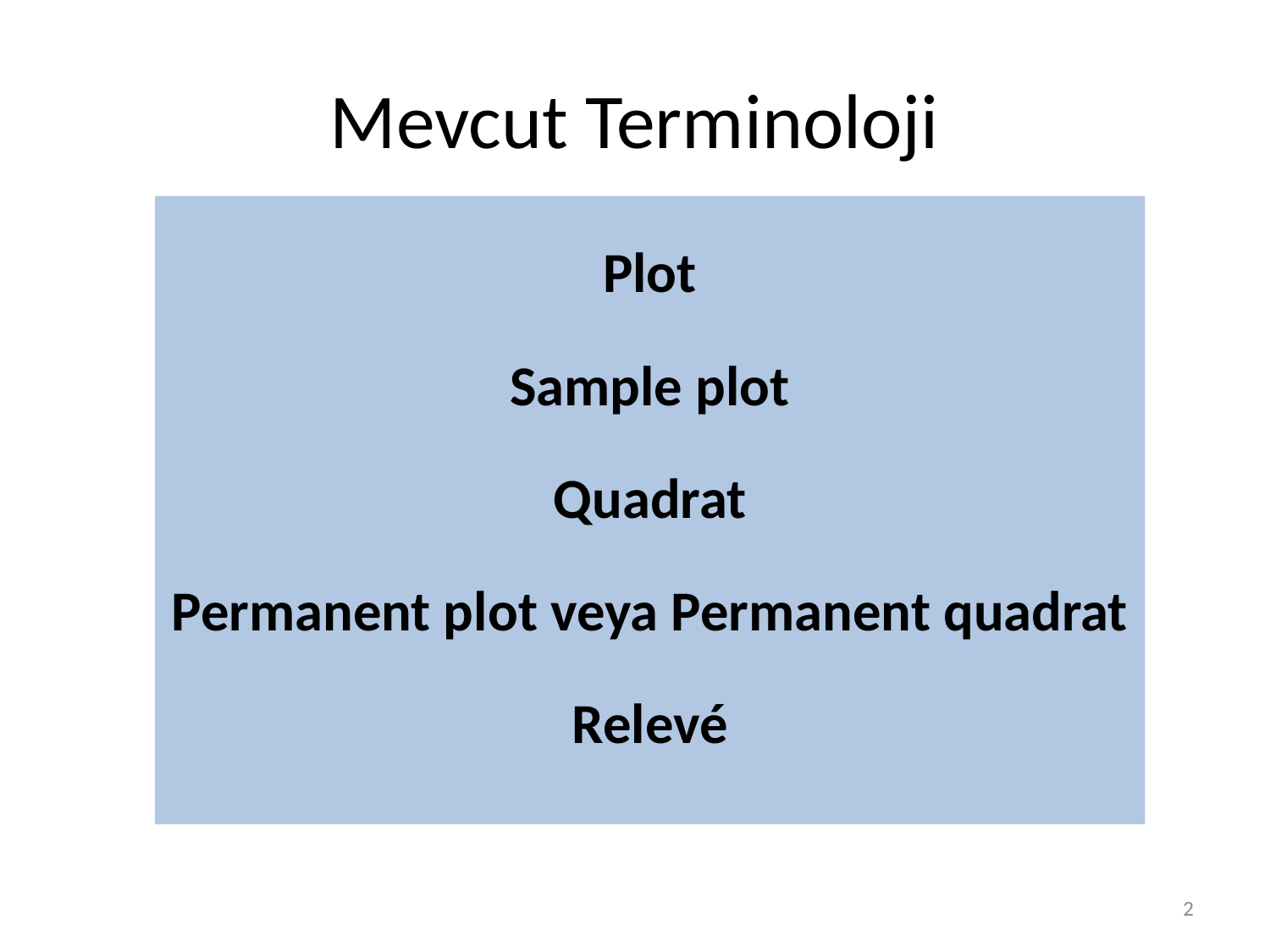

# Mevcut Terminoloji
Plot
Sample plot
Quadrat
Permanent plot veya Permanent quadrat
Relevé
2